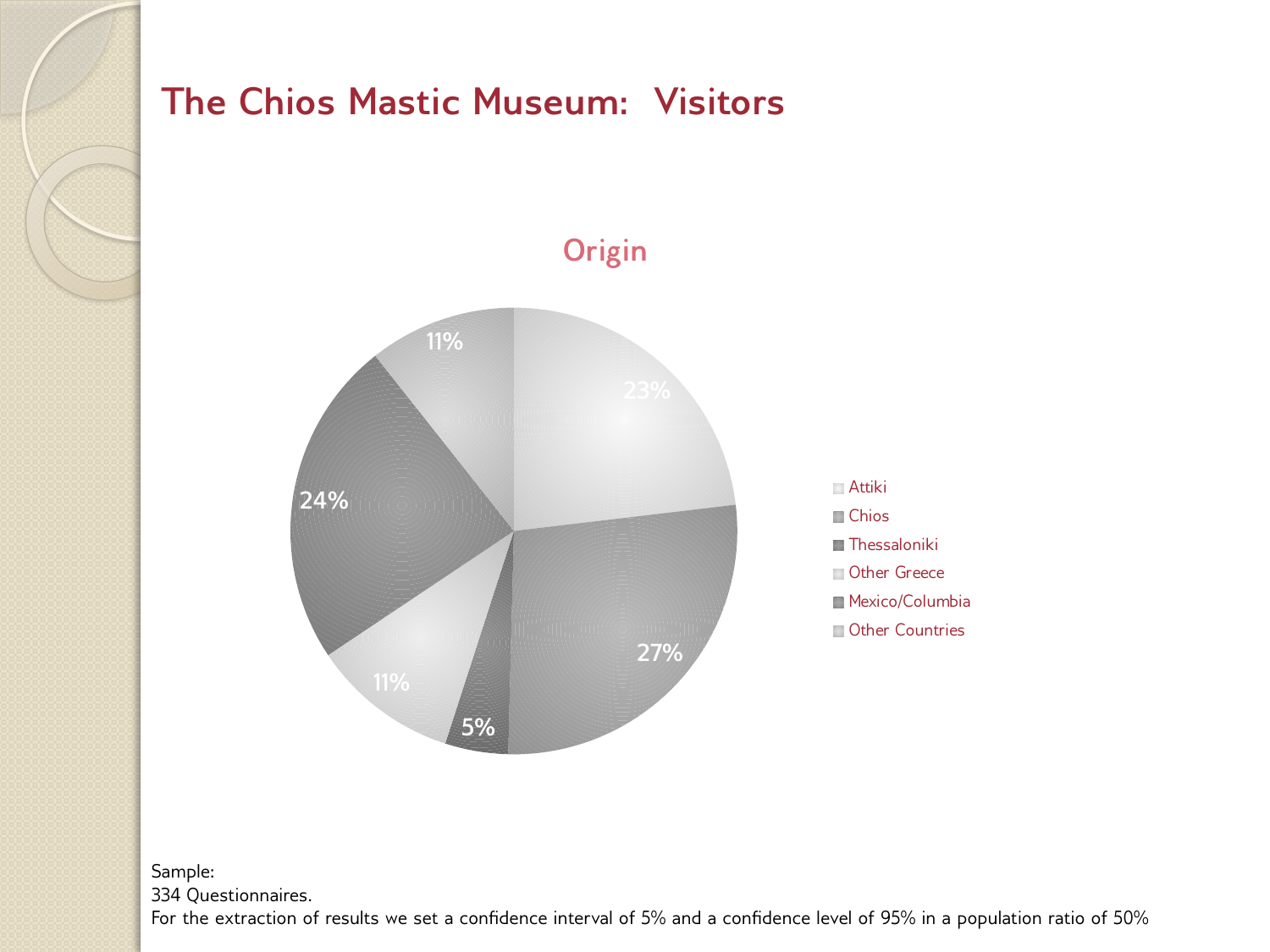

The Chios Mastic Museum:  Visitors

### Chart: Origin

| Category |  |
|---|---|
| Attiki | 0.228 |
| Chios | 0.269 |
| Thessaloniki | 0.045000000000000005 |
| Other Greece | 0.10500000000000001 |
| Mexico/Columbia | 0.234 |
| Other Countries | 0.10500000000000001 |
Sample:
334 Questionnaires.
For the extraction of results we set a confidence interval of 5% and a confidence level of 95% in a population ratio of 50%